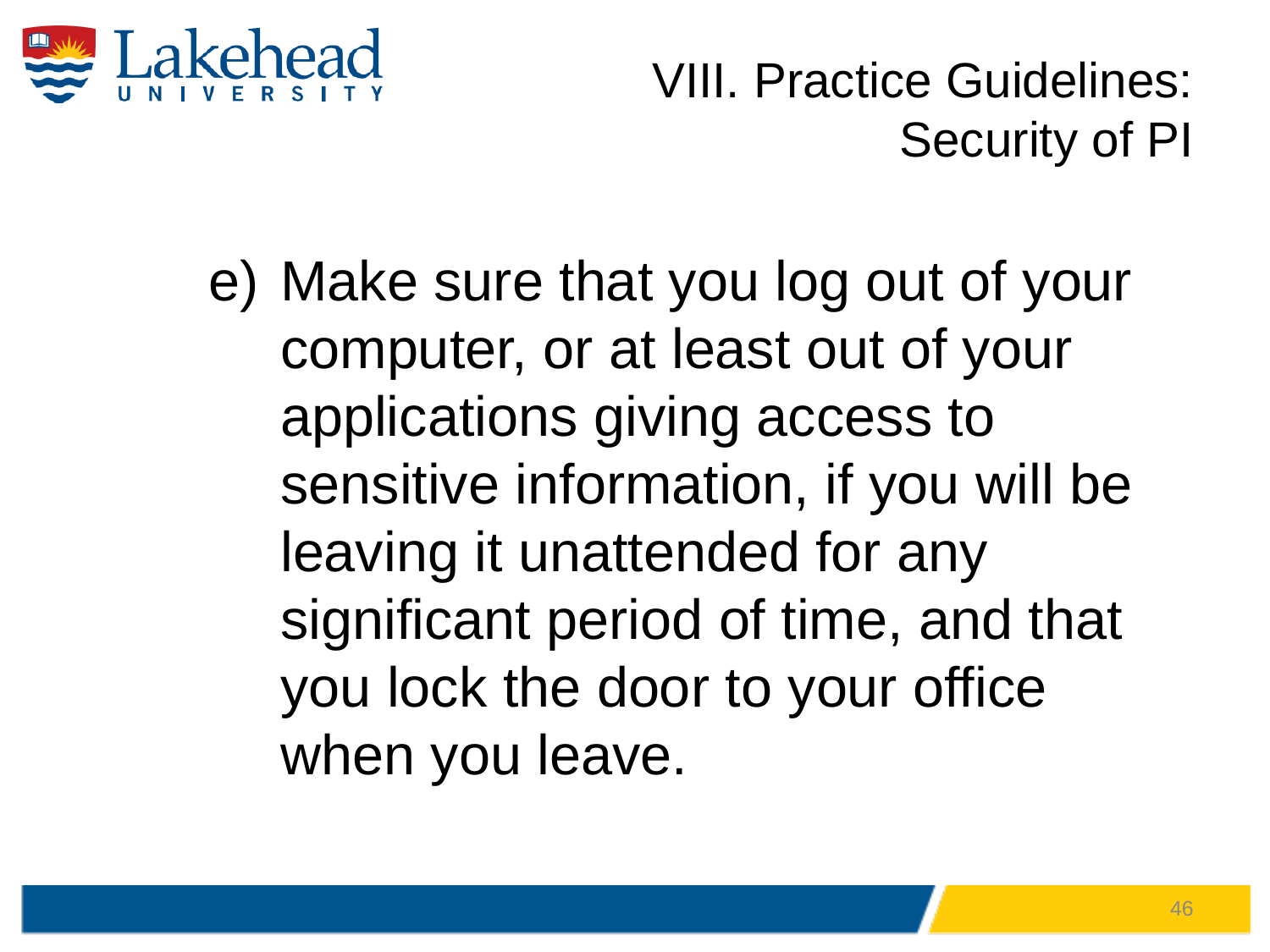

# VIII. Practice Guidelines: Security of PI
Make sure that you log out of your computer, or at least out of your applications giving access to sensitive information, if you will be leaving it unattended for any significant period of time, and that you lock the door to your office when you leave.

46